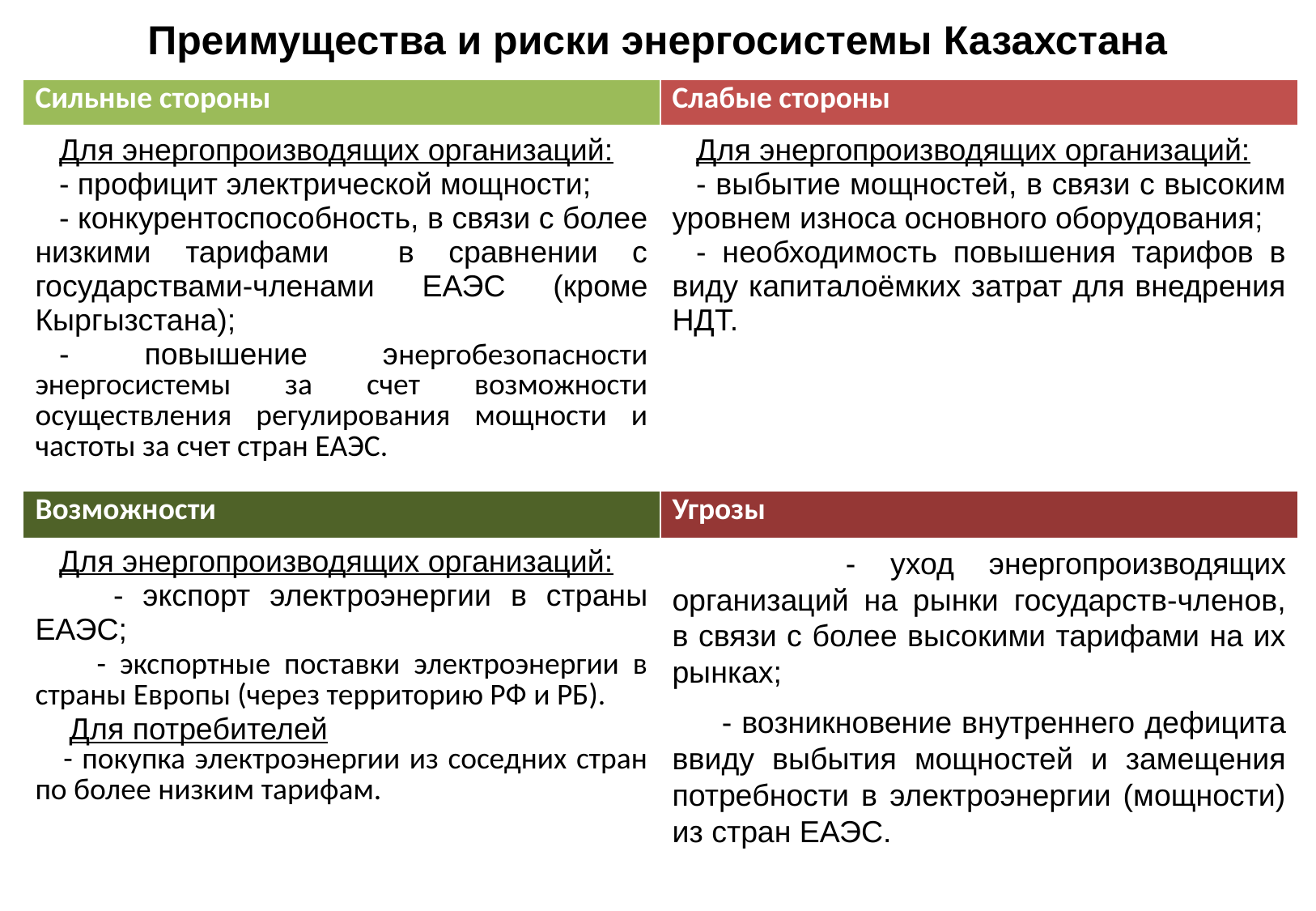

# Преимущества и риски энергосистемы Казахстана
| Сильные стороны | Слабые стороны |
| --- | --- |
| Для энергопроизводящих организаций: - профицит электрической мощности; - конкурентоспособность, в связи с более низкими тарифами в сравнении с государствами-членами ЕАЭС (кроме Кыргызстана); - повышение энергобезопасности энергосистемы за счет возможности осуществления регулирования мощности и частоты за счет стран ЕАЭС. | Для энергопроизводящих организаций: - выбытие мощностей, в связи с высоким уровнем износа основного оборудования; - необходимость повышения тарифов в виду капиталоёмких затрат для внедрения НДТ. |
| Возможности | Угрозы |
| Для энергопроизводящих организаций: - экспорт электроэнергии в страны ЕАЭС; - экспортные поставки электроэнергии в страны Европы (через территорию РФ и РБ). Для потребителей - покупка электроэнергии из соседних стран по более низким тарифам. | - уход энергопроизводящих организаций на рынки государств-членов, в связи с более высокими тарифами на их рынках; - возникновение внутреннего дефицита ввиду выбытия мощностей и замещения потребности в электроэнергии (мощности) из стран ЕАЭС. |
|  |  |